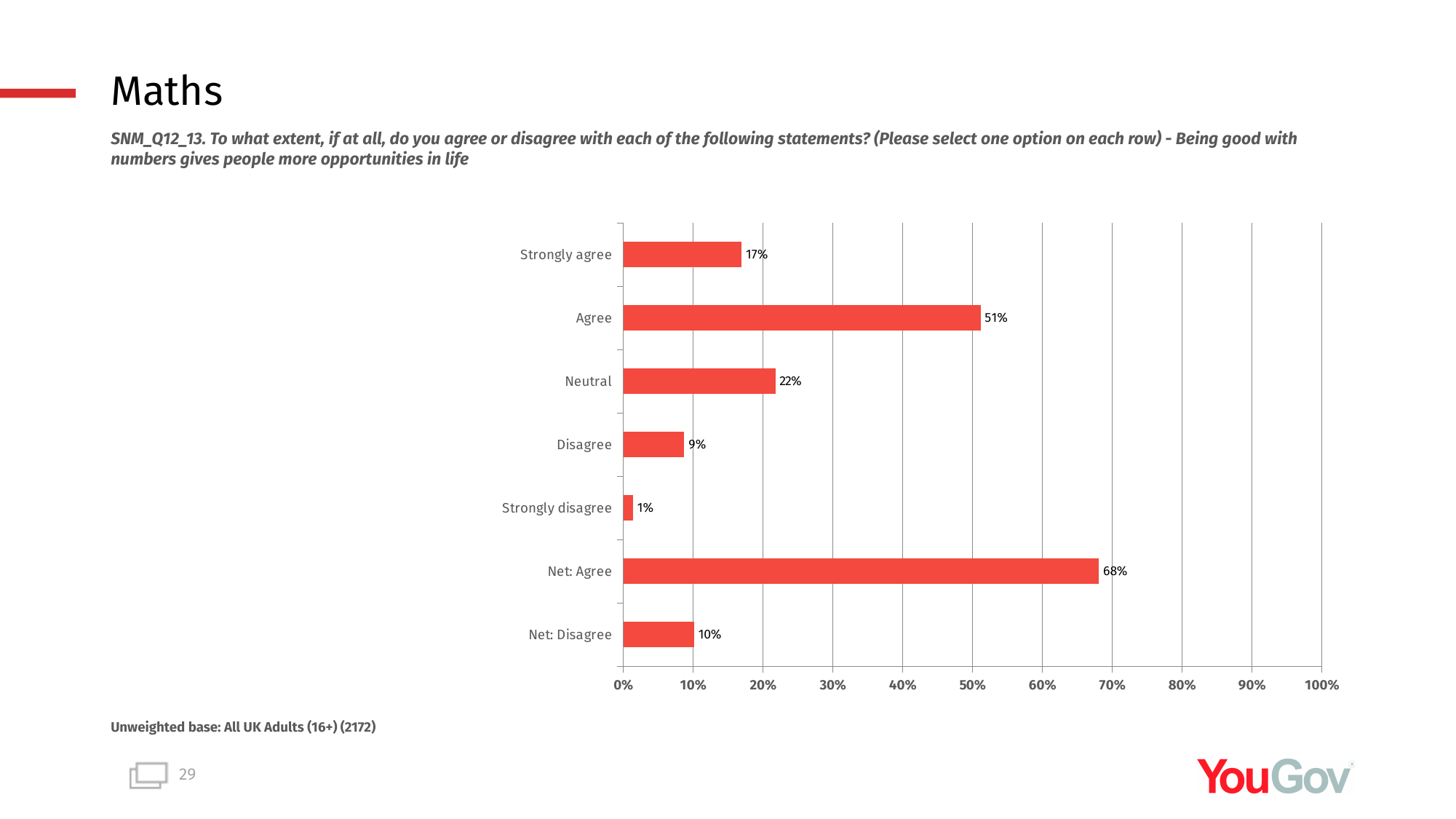

# Maths
SNM_Q12_13. To what extent, if at all, do you agree or disagree with each of the following statements? (Please select one option on each row) - Being good with numbers gives people more opportunities in life

### Chart

| Category | Total (n=2172) |
|---|---|
| Net: Disagree | 0.1013 |
| Net: Agree | 0.681 |
| Strongly disagree | 0.0139 |
| Disagree | 0.0874 |
| Neutral | 0.2178 |
| Agree | 0.5114 |
| Strongly agree | 0.1695 |
Unweighted base: All UK Adults (16+) (2172)